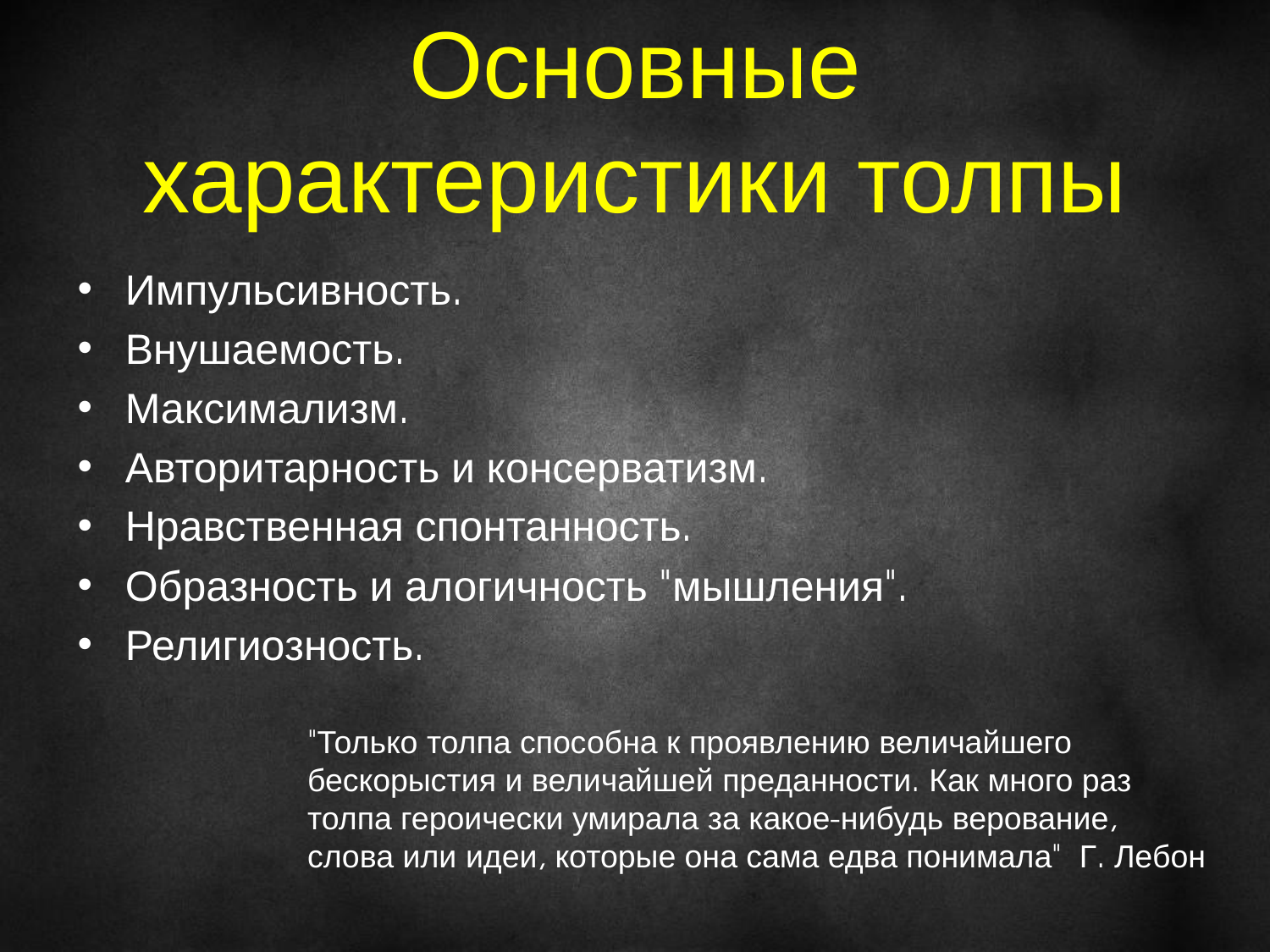

# Основные характеристики толпы
Импульсивность.
Внушаемость.
Максимализм.
Авторитарность и консерватизм.
Нравственная спонтанность.
Образность и алогичность "мышления".
Религиозность.
"Только толпа способна к проявлению величайшего бескорыстия и величайшей преданности. Как много раз толпа героически умирала за какое-нибудь верование, слова или идеи, которые она сама едва понимала"  Г. Лебон